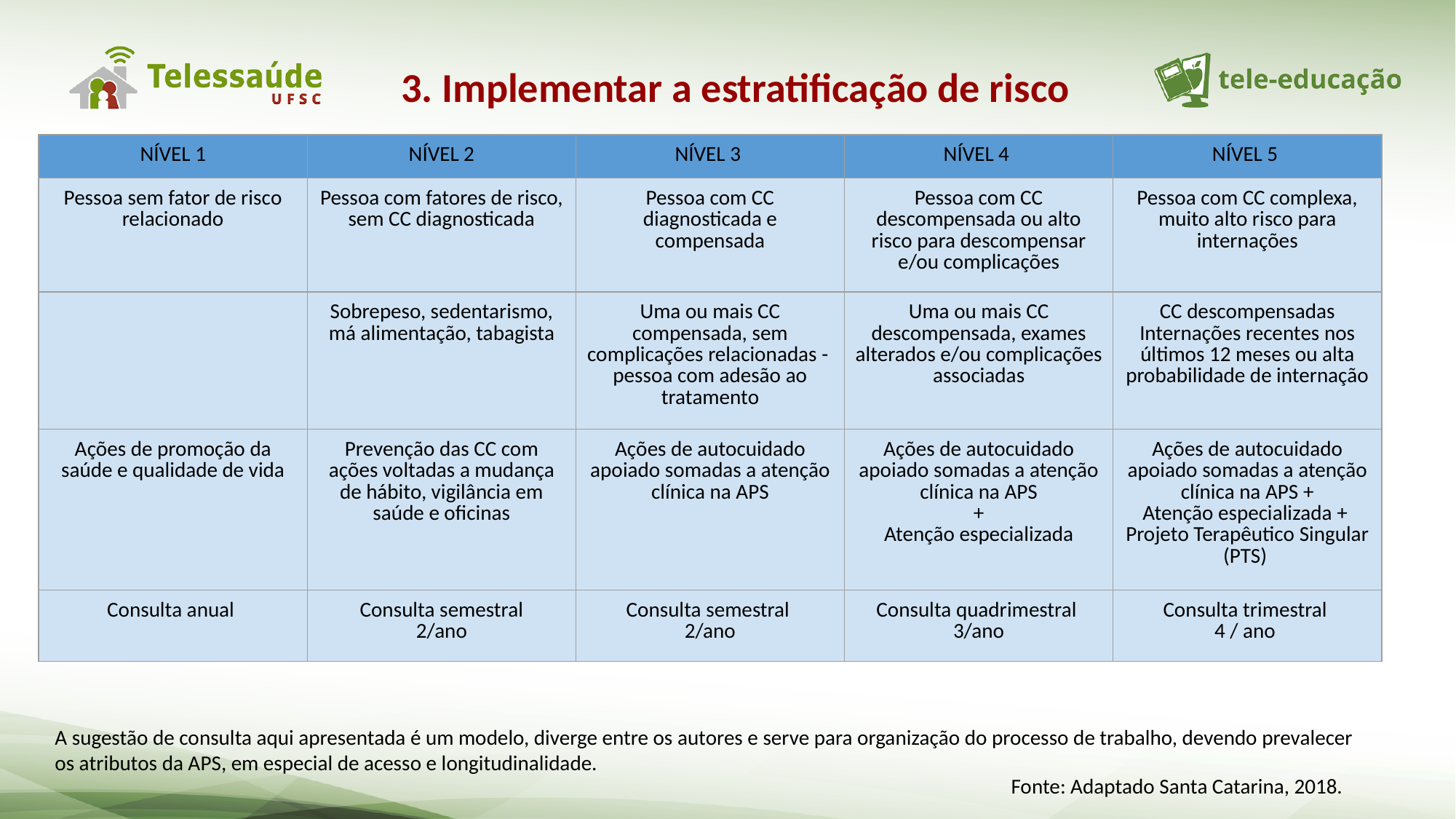

3. Implementar a estratificação de risco
| NÍVEL 1 | NÍVEL 2 | NÍVEL 3 | NÍVEL 4 | NÍVEL 5 |
| --- | --- | --- | --- | --- |
| Pessoa sem fator de risco relacionado | Pessoa com fatores de risco, sem CC diagnosticada | Pessoa com CC diagnosticada e compensada | Pessoa com CC descompensada ou alto risco para descompensar e/ou complicações | Pessoa com CC complexa, muito alto risco para internações |
|  | Sobrepeso, sedentarismo, má alimentação, tabagista | Uma ou mais CC compensada, sem complicações relacionadas - pessoa com adesão ao tratamento | Uma ou mais CC descompensada, exames alterados e/ou complicações associadas | CC descompensadas Internações recentes nos últimos 12 meses ou alta probabilidade de internação |
| Ações de promoção da saúde e qualidade de vida | Prevenção das CC com ações voltadas a mudança de hábito, vigilância em saúde e oficinas | Ações de autocuidado apoiado somadas a atenção clínica na APS | Ações de autocuidado apoiado somadas a atenção clínica na APS + Atenção especializada | Ações de autocuidado apoiado somadas a atenção clínica na APS + Atenção especializada + Projeto Terapêutico Singular (PTS) |
| Consulta anual | Consulta semestral 2/ano | Consulta semestral 2/ano | Consulta quadrimestral 3/ano | Consulta trimestral 4 / ano |

A sugestão de consulta aqui apresentada é um modelo, diverge entre os autores e serve para organização do processo de trabalho, devendo prevalecer os atributos da APS, em especial de acesso e longitudinalidade.
Fonte: Adaptado Santa Catarina, 2018.